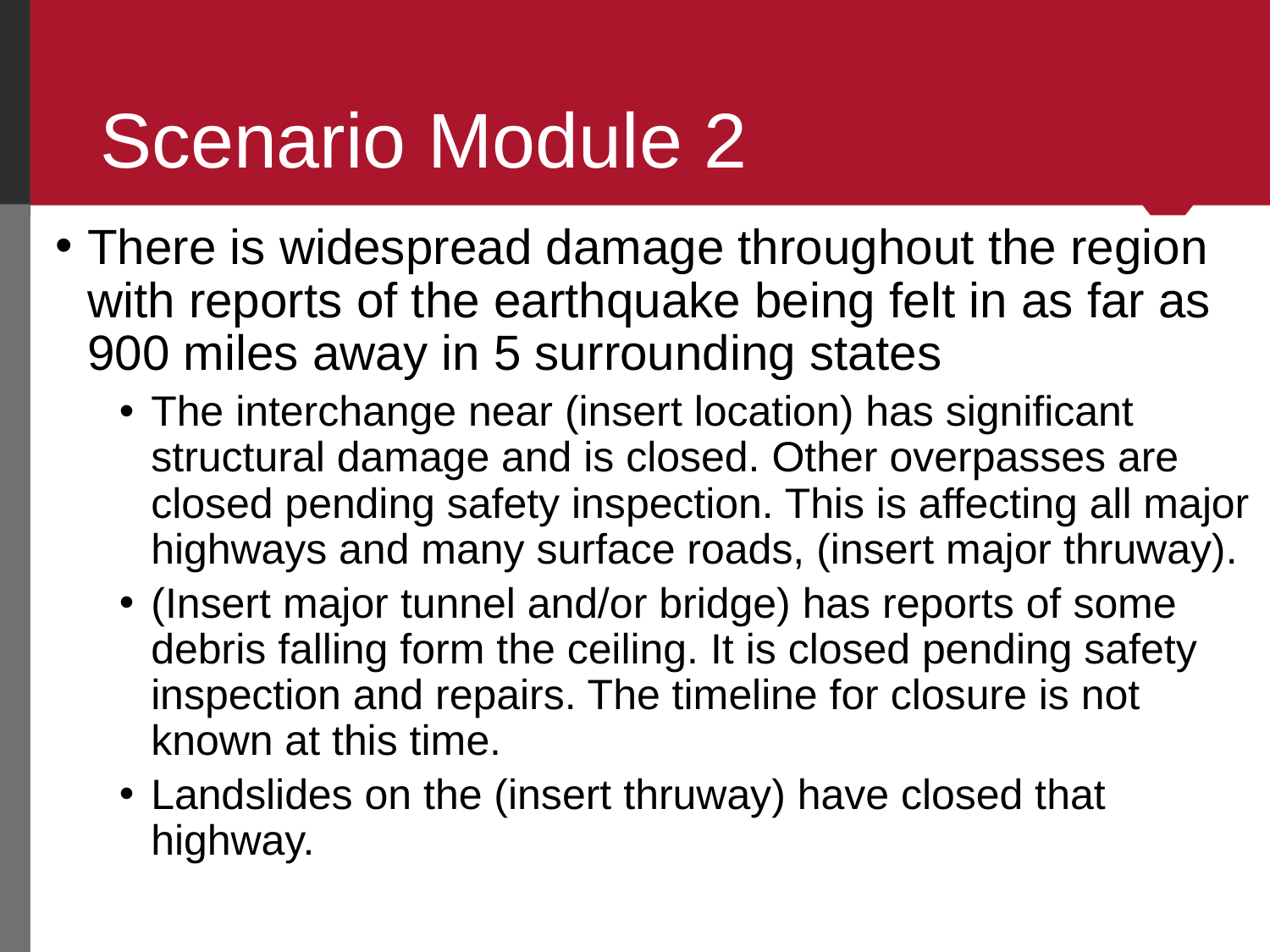

# Scenario Module 2
There is widespread damage throughout the region with reports of the earthquake being felt in as far as 900 miles away in 5 surrounding states
The interchange near (insert location) has significant structural damage and is closed. Other overpasses are closed pending safety inspection. This is affecting all major highways and many surface roads, (insert major thruway).
(Insert major tunnel and/or bridge) has reports of some debris falling form the ceiling. It is closed pending safety inspection and repairs. The timeline for closure is not known at this time.
Landslides on the (insert thruway) have closed that highway.